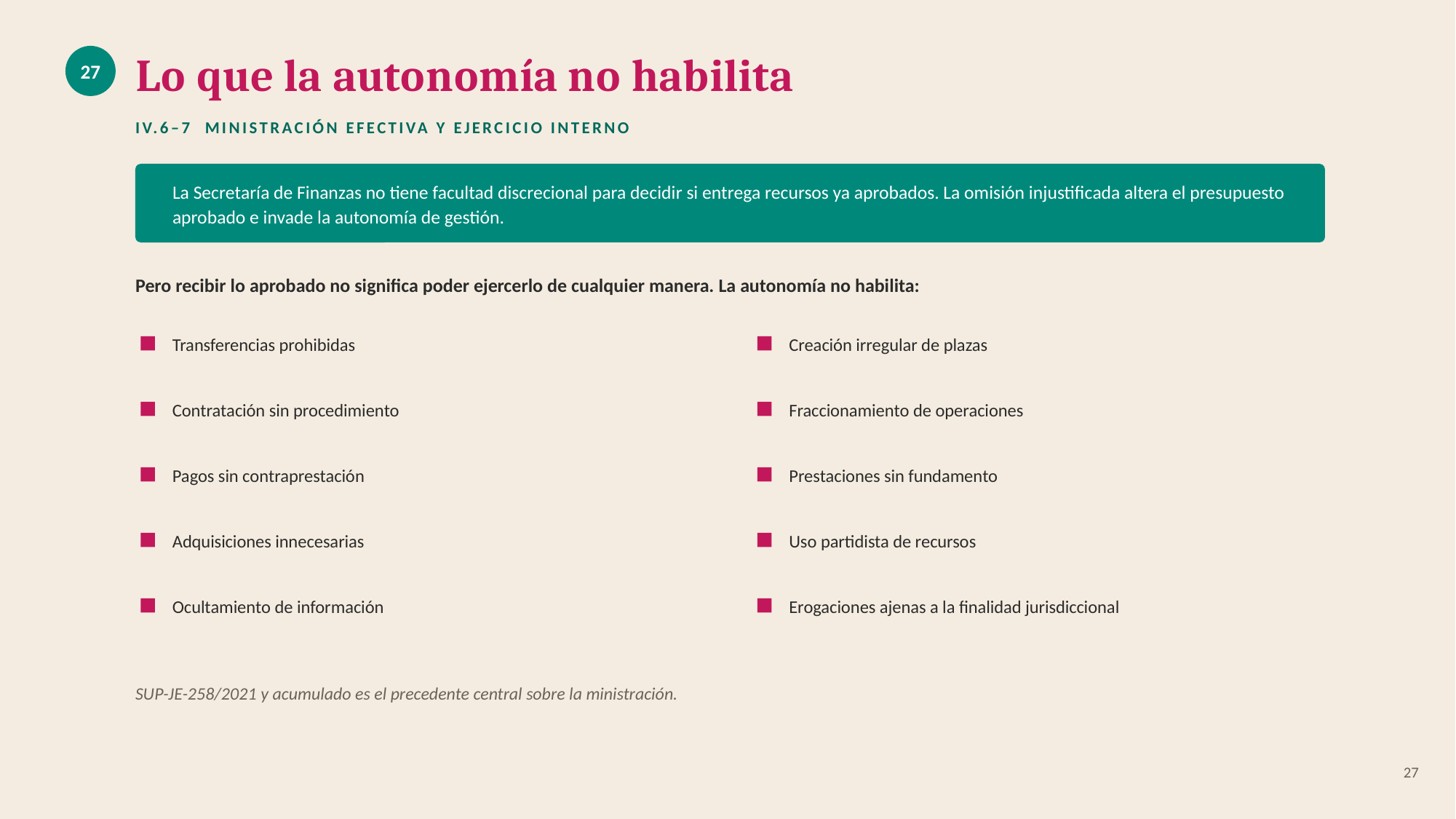

Lo que la autonomía no habilita

27
IV.6–7  MINISTRACIÓN EFECTIVA Y EJERCICIO INTERNO

La Secretaría de Finanzas no tiene facultad discrecional para decidir si entrega recursos ya aprobados. La omisión injustificada altera el presupuesto aprobado e invade la autonomía de gestión.
Pero recibir lo aprobado no significa poder ejercerlo de cualquier manera. La autonomía no habilita:
Transferencias prohibidas
Creación irregular de plazas

Contratación sin procedimiento
Fraccionamiento de operaciones

Pagos sin contraprestación
Prestaciones sin fundamento

Adquisiciones innecesarias
Uso partidista de recursos

Ocultamiento de información
Erogaciones ajenas a la finalidad jurisdiccional

SUP-JE-258/2021 y acumulado es el precedente central sobre la ministración.
27